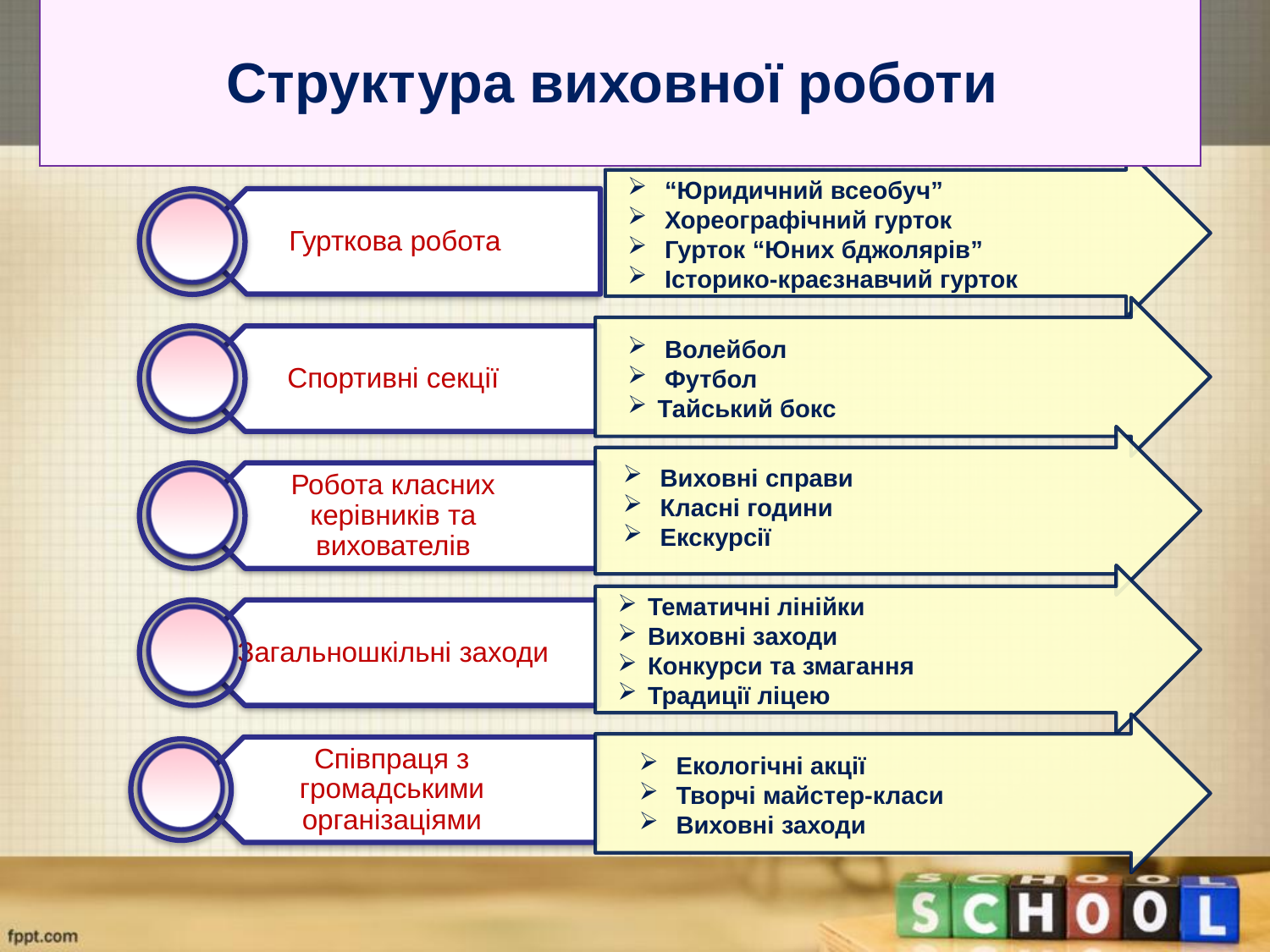

# Структура виховної роботи

 “Юридичний всеобуч”
 Хореографічний гурток
 Гурток “Юних бджолярів”
 Історико-краєзнавчий гурток
Гурткова робота
Спортивні секції
Робота класних керівників та вихователів
Загальношкільні заходи
Співпраця з громадськими організаціями

 Волейбол
 Футбол
Тайський бокс

 Виховні справи
 Класні години
 Екскурсії

Тематичні лінійки
Виховні заходи
Конкурси та змагання
Традиції ліцею

 Екологічні акції
 Творчі майстер-класи
 Виховні заходи